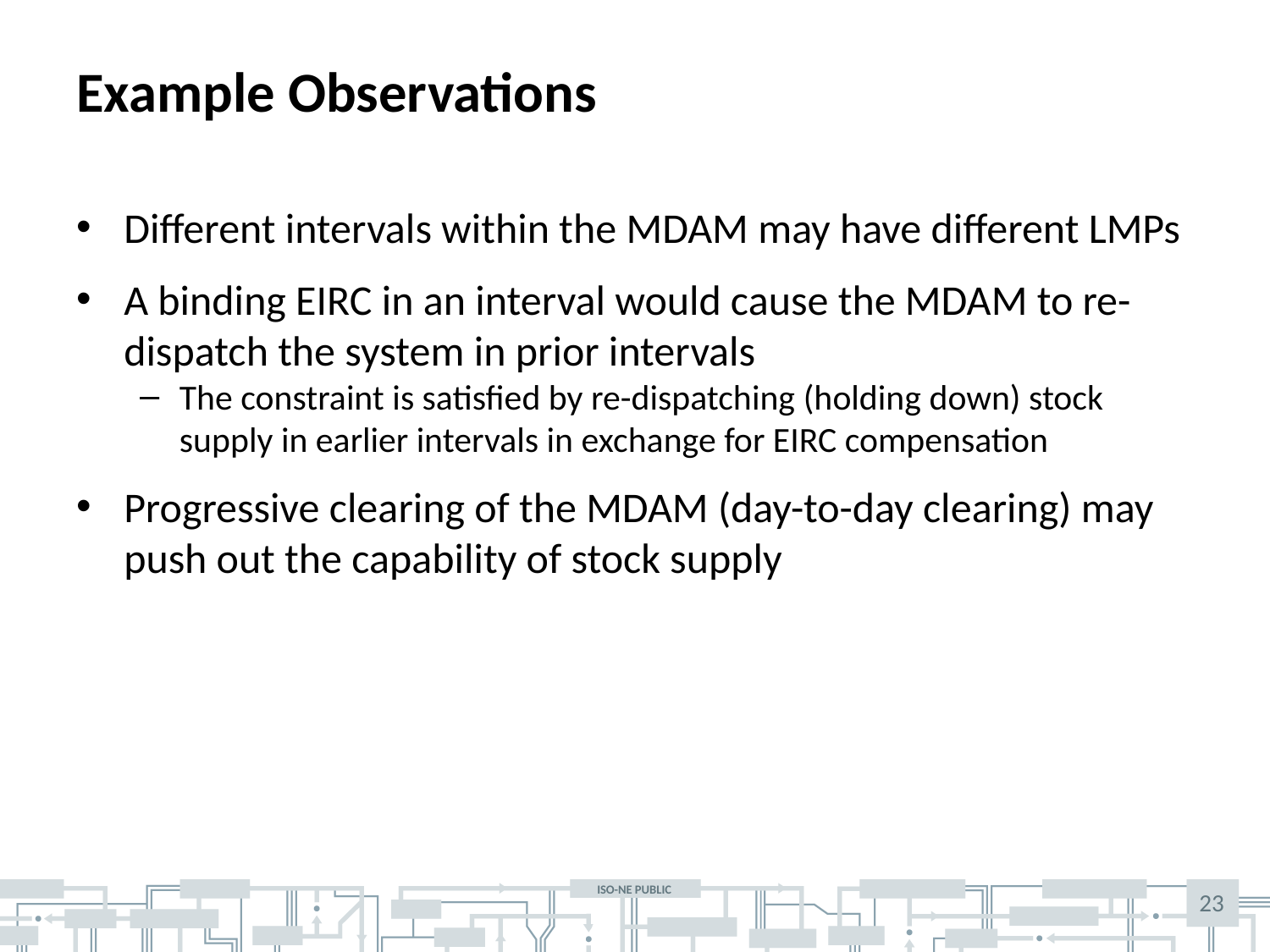

# Example Observations
Different intervals within the MDAM may have different LMPs
A binding EIRC in an interval would cause the MDAM to re-dispatch the system in prior intervals
The constraint is satisfied by re-dispatching (holding down) stock supply in earlier intervals in exchange for EIRC compensation
Progressive clearing of the MDAM (day-to-day clearing) may push out the capability of stock supply
23